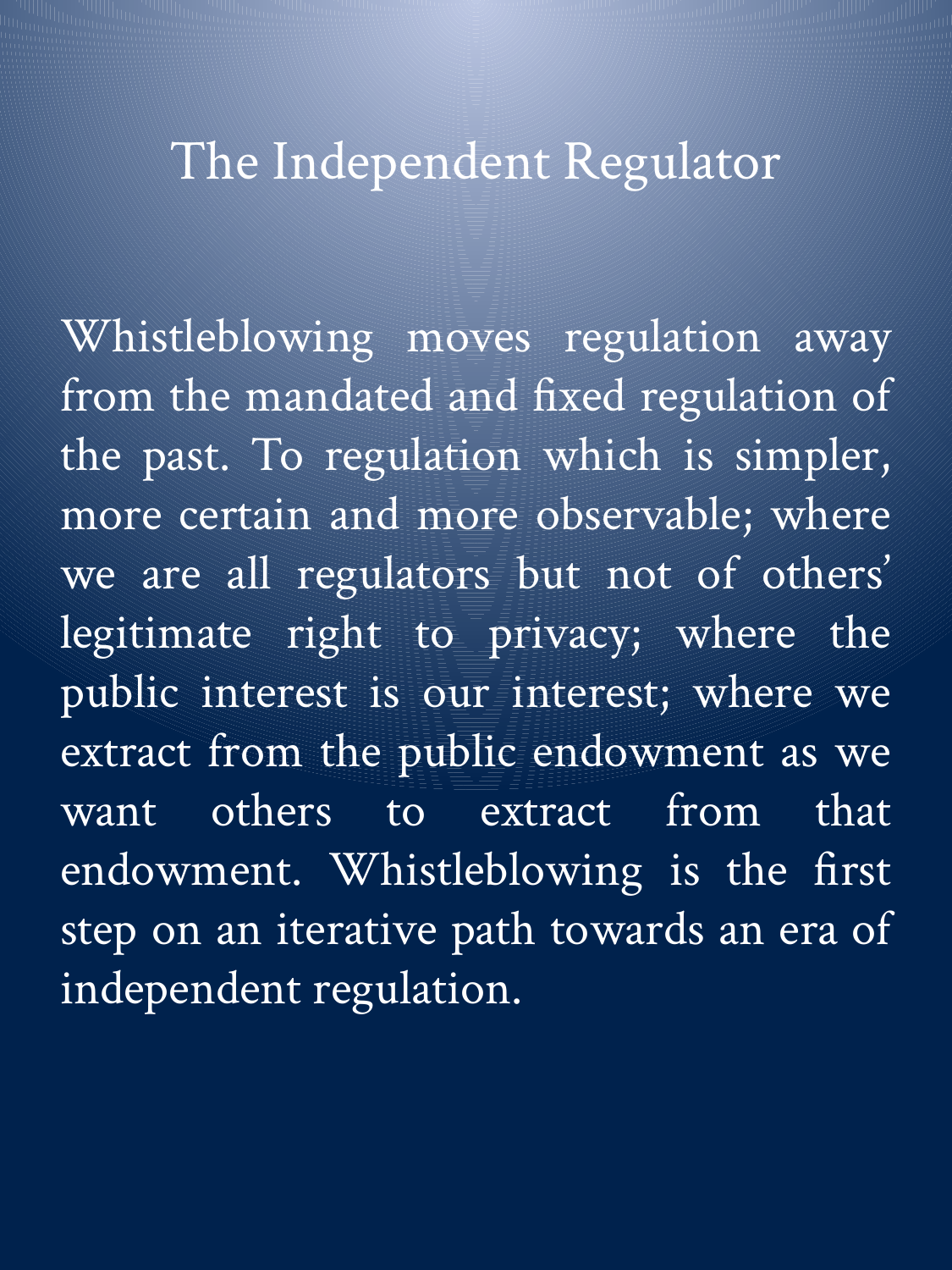

# The Independent Regulator
Whistleblowing moves regulation away from the mandated and fixed regulation of the past. To regulation which is simpler, more certain and more observable; where we are all regulators but not of others’ legitimate right to privacy; where the public interest is our interest; where we extract from the public endowment as we want others to extract from that endowment. Whistleblowing is the first step on an iterative path towards an era of independent regulation.